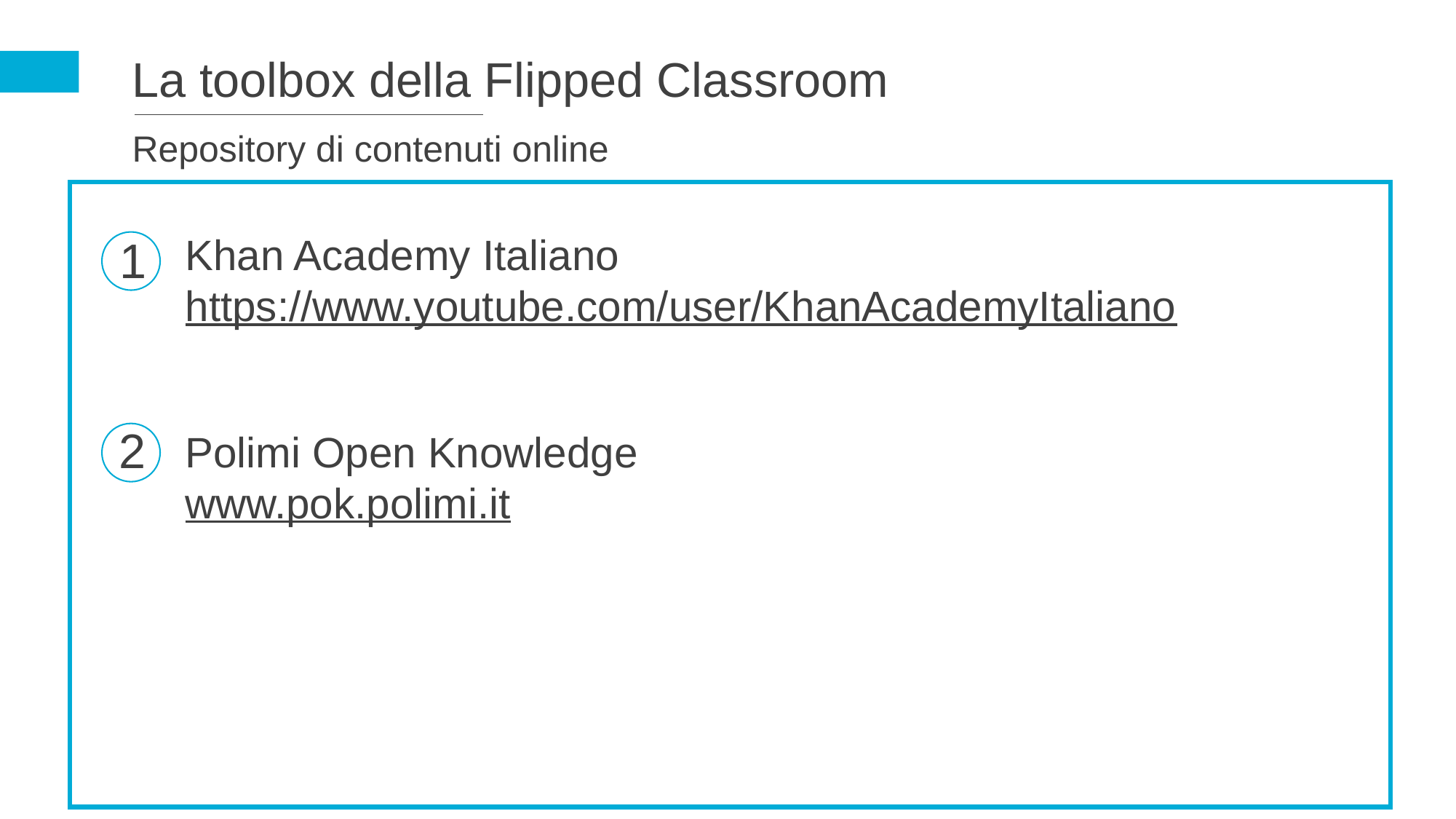

La toolbox della Flipped Classroom

Repository di contenuti online

Khan Academy Italiano
https://www.youtube.com/user/KhanAcademyItaliano
1

2
Polimi Open Knowledge
www.pok.polimi.it